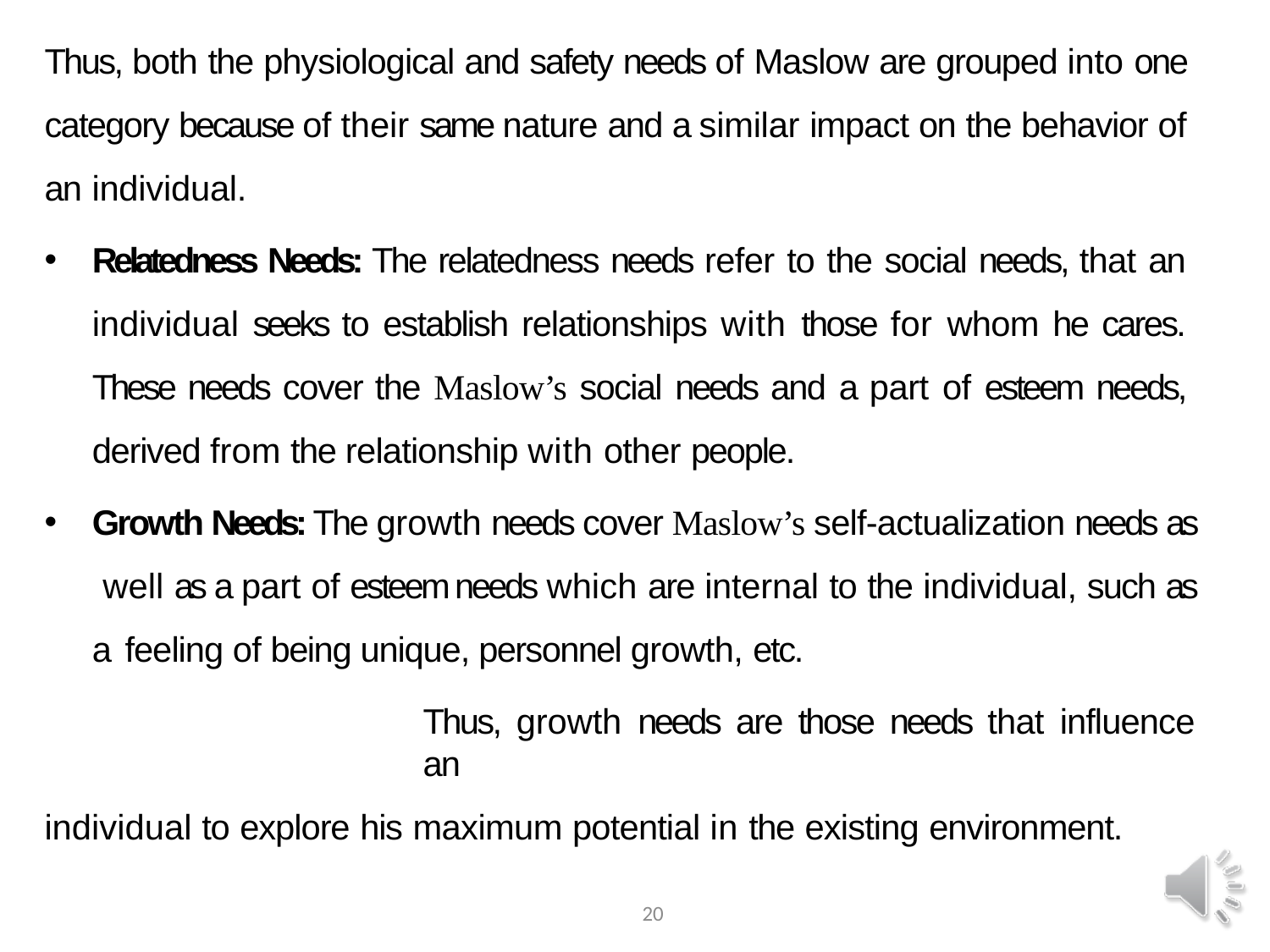

Thus, both the physiological and safety needs of Maslow are grouped into one  category because of their same nature and a similar impact on the behavior of  an individual.
Relatedness Needs: The relatedness needs refer to the social needs, that an  individual seeks to establish relationships with those for whom he cares.  These needs cover the Maslow’s social needs and a part of esteem needs,  derived from the relationship with other people.
Growth Needs: The growth needs cover Maslow’s self-actualization needs as  well as a part of esteem needs which are internal to the individual, such as a  feeling of being unique, personnel growth, etc.
Thus, growth needs are those needs that influence an
individual to explore his maximum potential in the existing environment.

20